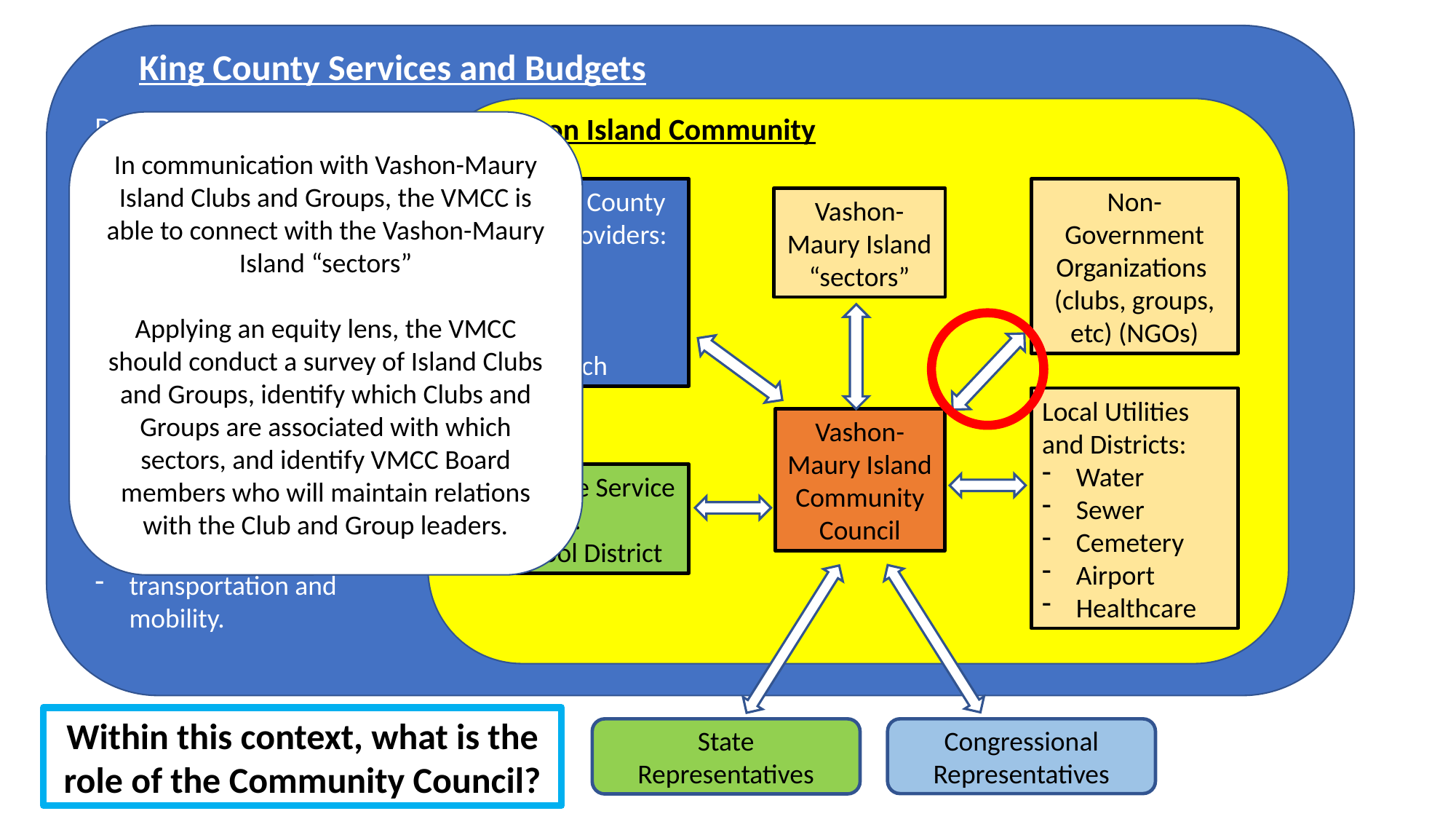

King County Services and Budgets

   Vashon Island Community

Determinants of equity :
child and youth development,
economic development and jobs,
environment and climate,
health and human services,
housing,
information and technology,
justice system, and
transportation and mobility.
In communication with Vashon-Maury Island Clubs and Groups, the VMCC is able to connect with the Vashon-Maury Island “sectors”

Applying an equity lens, the VMCC should conduct a survey of Island Clubs and Groups, identify which Clubs and Groups are associated with which sectors, and identify VMCC Board members who will maintain relations with the Club and Group leaders.
Local King County Service Providers:
Sheriff
Fire
Parks
Outreach
Non-Government Organizations  (clubs, groups, etc) (NGOs)
Vashon-Maury Island “sectors”

Local Utilities and Districts:
Water
Sewer
Cemetery
Airport
Healthcare
Vashon-Maury Island Community Council

Local State Service Providers:
School District

Within this context, what is the role of the Community Council?
State Representatives
Congressional Representatives